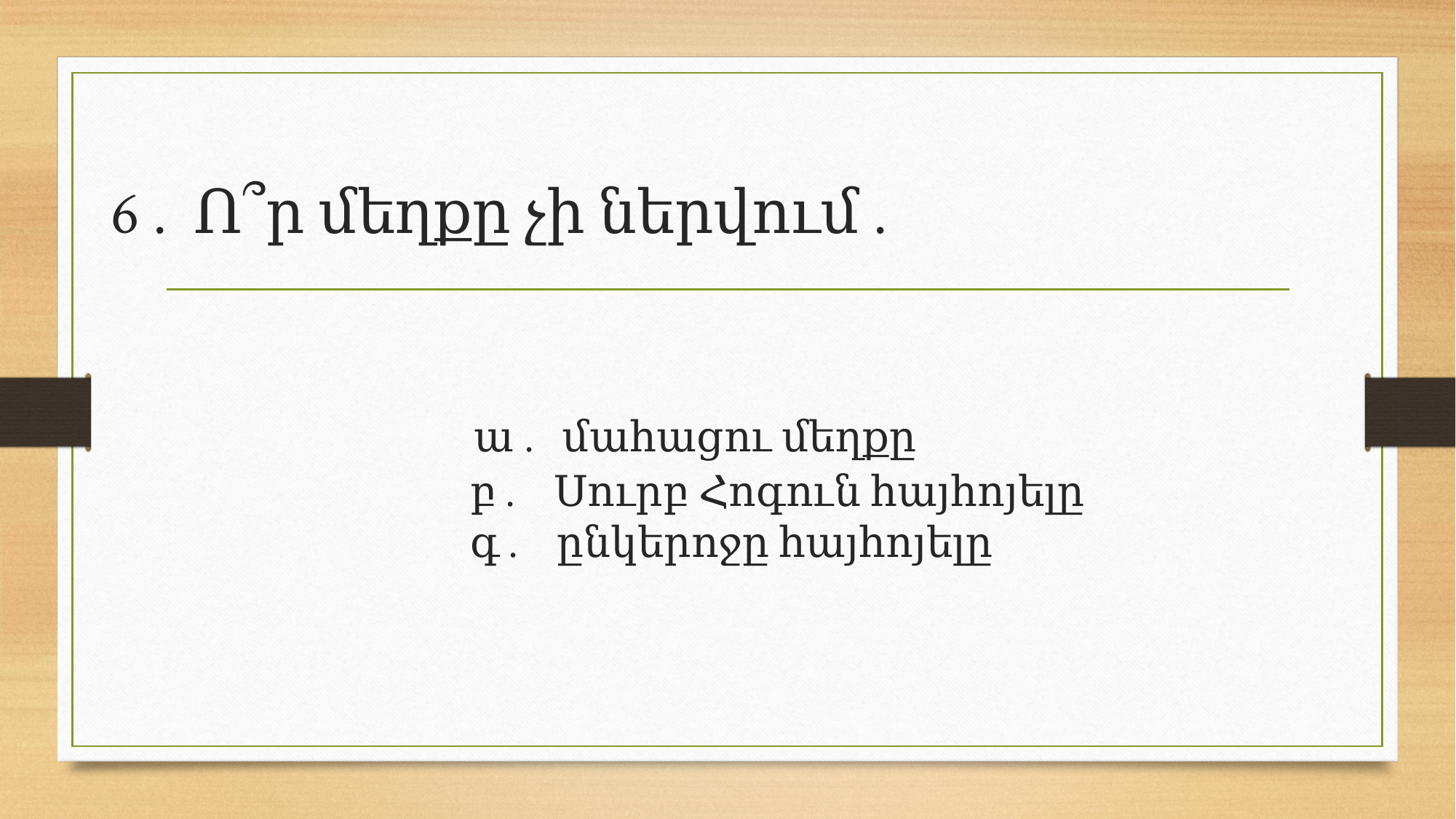

# 6․ Ո՞ր մեղքը չի ներվում․ ա․  մահացու մեղքը բ․   Սուրբ Հոգուն հայհոյելը գ․   ընկերոջը հայհոյելը